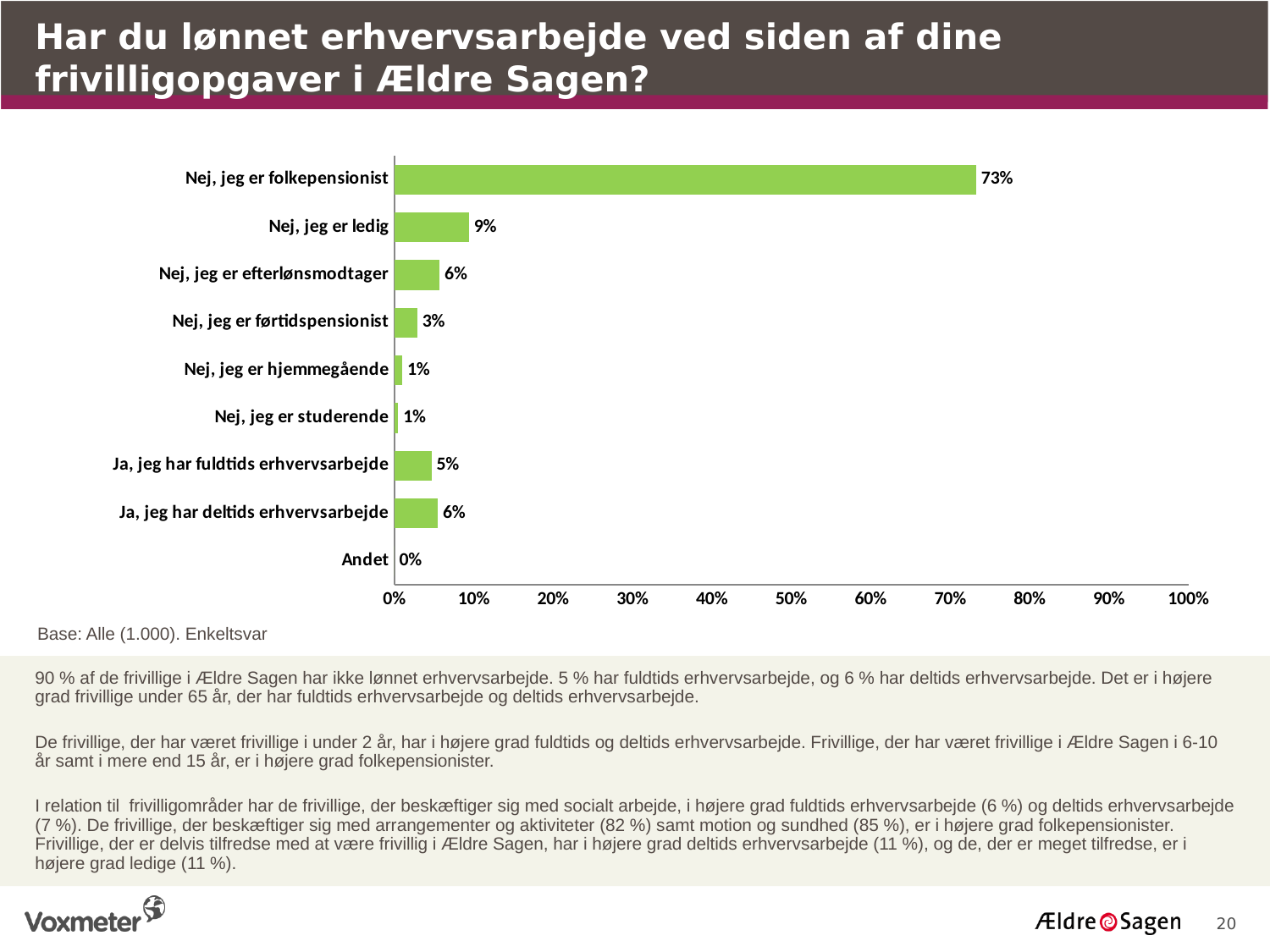

Har du lønnet erhvervsarbejde ved siden af dine frivilligopgaver i Ældre Sagen?

### Chart

| Category |  |
|---|---|
| Andet | 0.0 |
| Ja, jeg har deltids erhvervsarbejde | 0.055 |
| Ja, jeg har fuldtids erhvervsarbejde | 0.047 |
| Nej, jeg er studerende | 0.005 |
| Nej, jeg er hjemmegående | 0.01 |
| Nej, jeg er førtidspensionist | 0.029 |
| Nej, jeg er efterlønsmodtager | 0.057 |
| Nej, jeg er ledig | 0.094 |
| Nej, jeg er folkepensionist | 0.733 |
Base: Alle (1.000). Enkeltsvar
90 % af de frivillige i Ældre Sagen har ikke lønnet erhvervsarbejde. 5 % har fuldtids erhvervsarbejde, og 6 % har deltids erhvervsarbejde. Det er i højere grad frivillige under 65 år, der har fuldtids erhvervsarbejde og deltids erhvervsarbejde.

De frivillige, der har været frivillige i under 2 år, har i højere grad fuldtids og deltids erhvervsarbejde. Frivillige, der har været frivillige i Ældre Sagen i 6-10 år samt i mere end 15 år, er i højere grad folkepensionister.

I relation til  frivilligområder har de frivillige, der beskæftiger sig med socialt arbejde, i højere grad fuldtids erhvervsarbejde (6 %) og deltids erhvervsarbejde (7 %). De frivillige, der beskæftiger sig med arrangementer og aktiviteter (82 %) samt motion og sundhed (85 %), er i højere grad folkepensionister. Frivillige, der er delvis tilfredse med at være frivillig i Ældre Sagen, har i højere grad deltids erhvervsarbejde (11 %), og de, der er meget tilfredse, er i højere grad ledige (11 %).
20